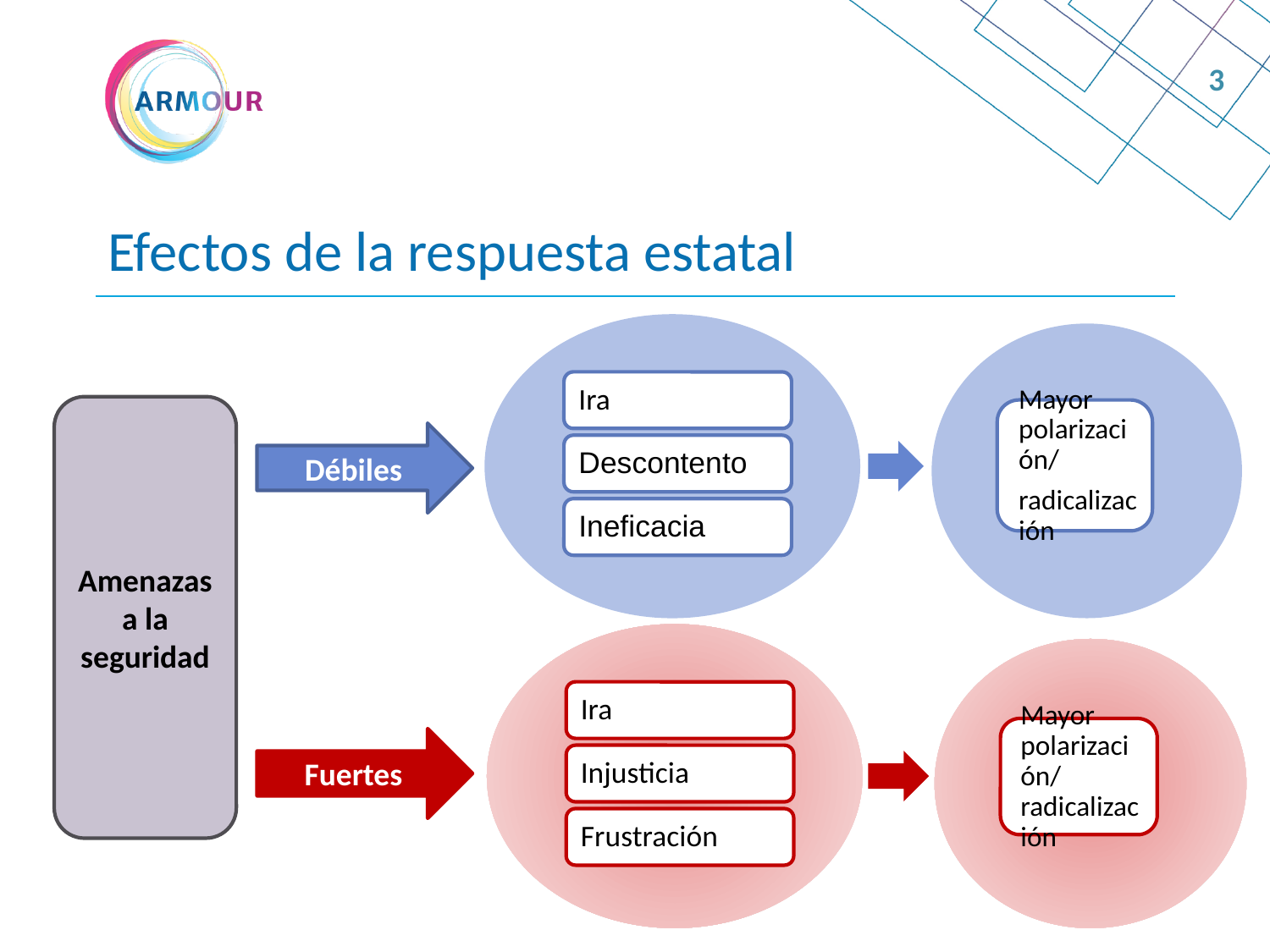

3
# Efectos de la respuesta estatal

Ira
Descontento
Ineficacia

Mayor polarización/
radicalización
Amenazas a la seguridad
Débiles

Ira
Injusticia
Frustración

Mayor polarización/ radicalización
Fuertes